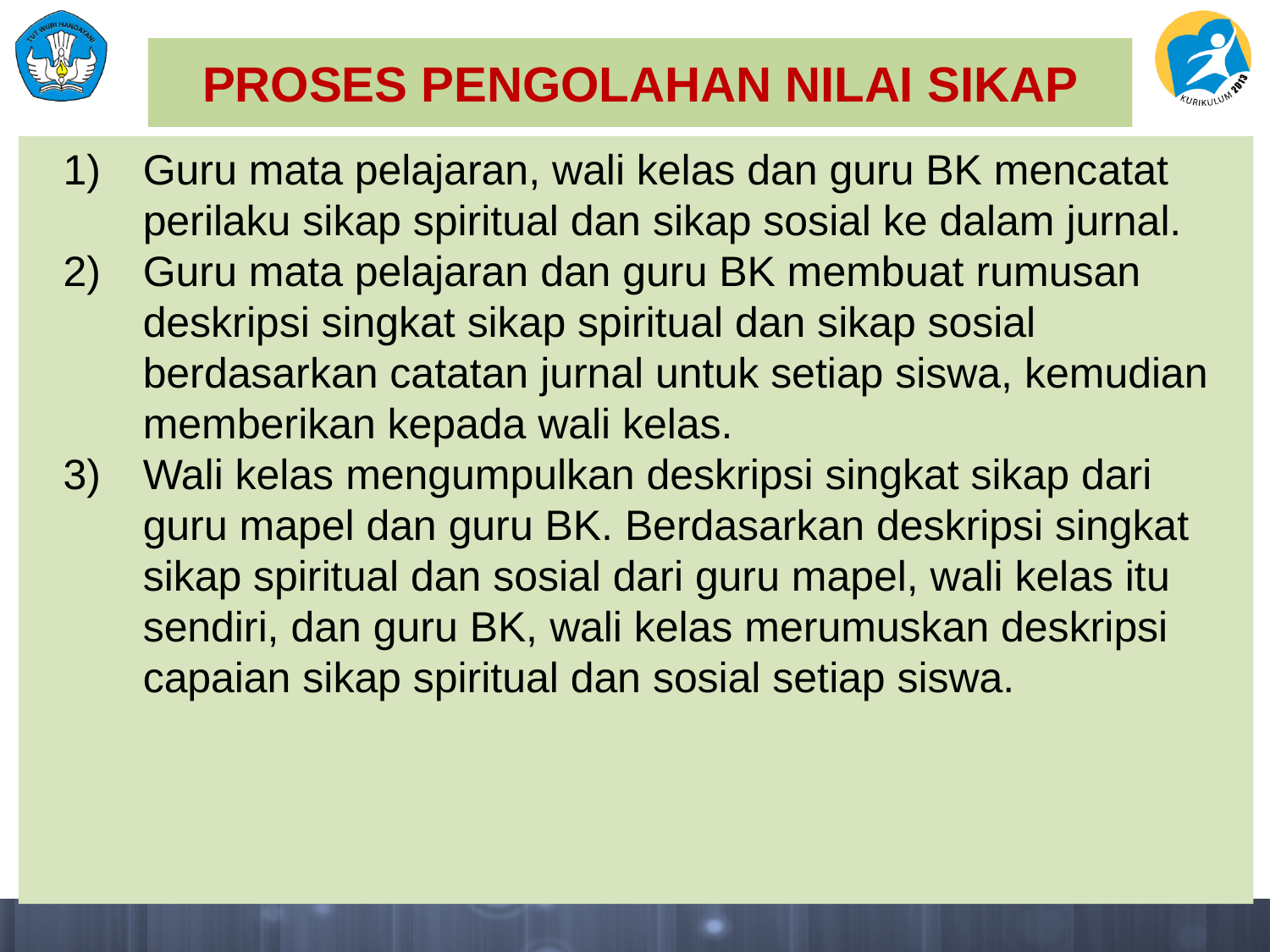

# PROSES PENGOLAHAN NILAI SIKAP
Guru mata pelajaran, wali kelas dan guru BK mencatat perilaku sikap spiritual dan sikap sosial ke dalam jurnal.
Guru mata pelajaran dan guru BK membuat rumusan deskripsi singkat sikap spiritual dan sikap sosial berdasarkan catatan jurnal untuk setiap siswa, kemudian memberikan kepada wali kelas.
Wali kelas mengumpulkan deskripsi singkat sikap dari guru mapel dan guru BK. Berdasarkan deskripsi singkat sikap spiritual dan sosial dari guru mapel, wali kelas itu sendiri, dan guru BK, wali kelas merumuskan deskripsi capaian sikap spiritual dan sosial setiap siswa.